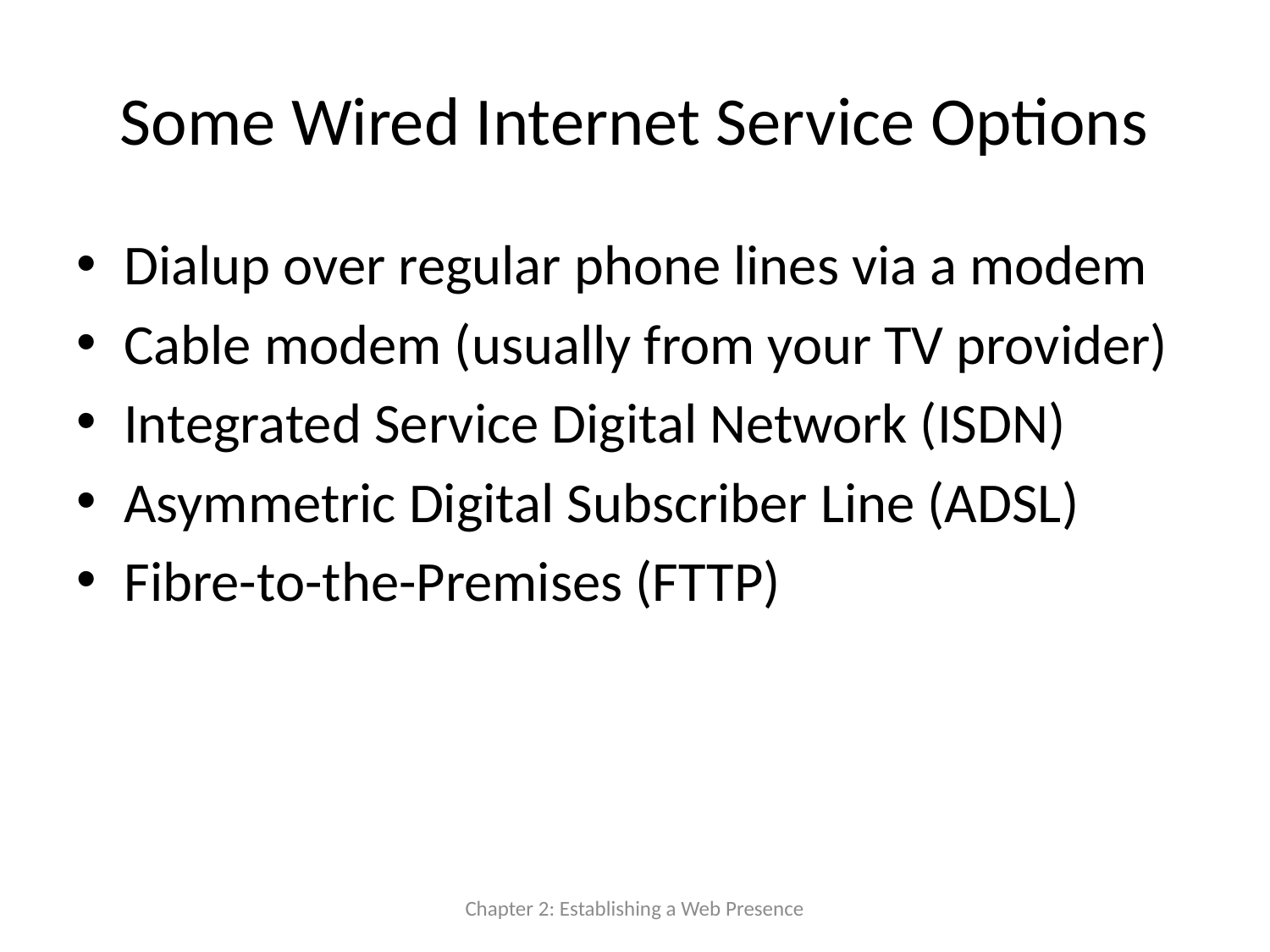

# Some Wired Internet Service Options
Dialup over regular phone lines via a modem
Cable modem (usually from your TV provider)
Integrated Service Digital Network (ISDN)
Asymmetric Digital Subscriber Line (ADSL)
Fibre-to-the-Premises (FTTP)
Chapter 2: Establishing a Web Presence